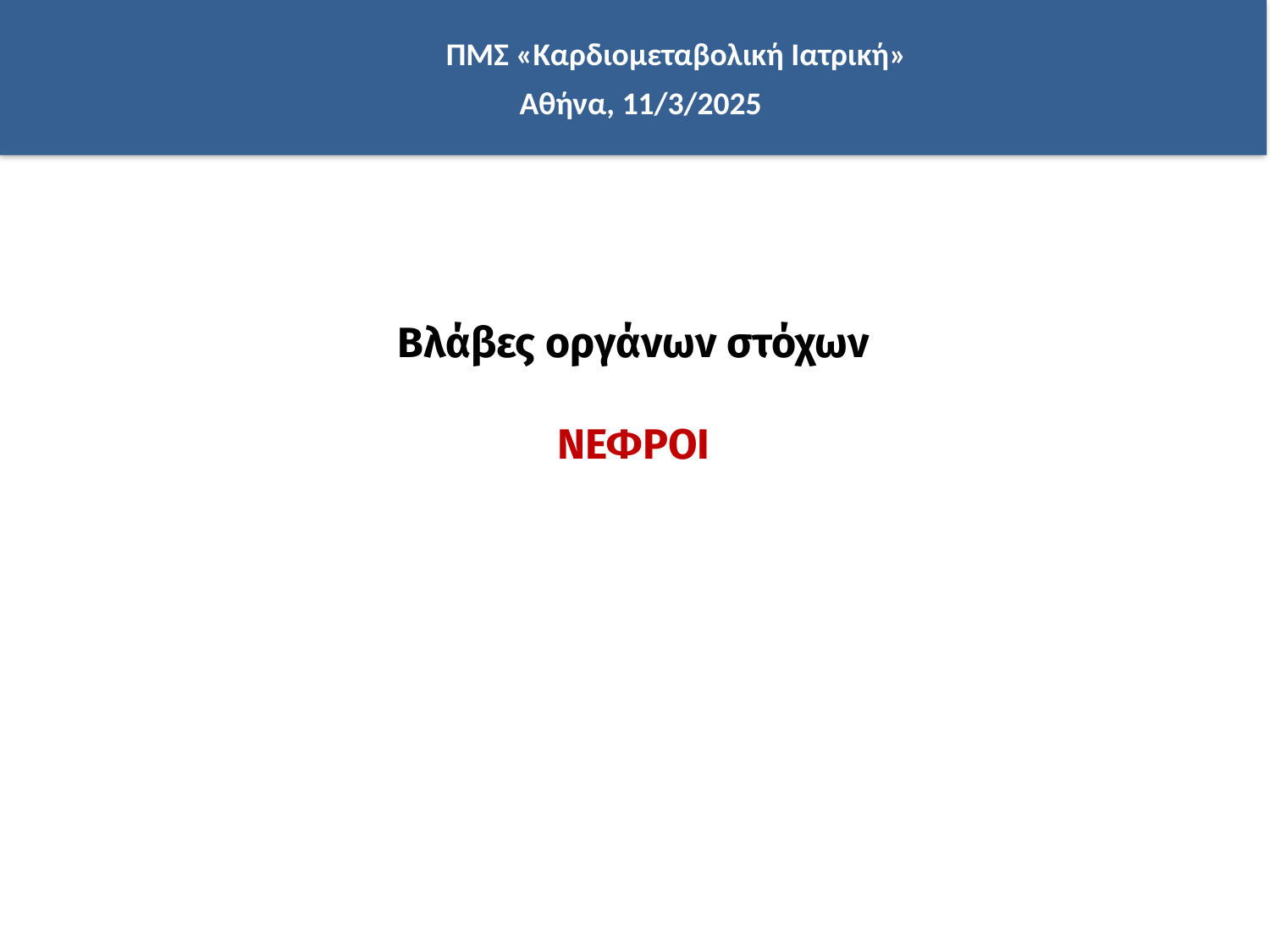

ΠΜΣ «Καρδιομεταβολική Ιατρική»
  Αθήνα, 11/3/2025
Βλάβες οργάνων στόχων

ΝΕΦΡΟΙ